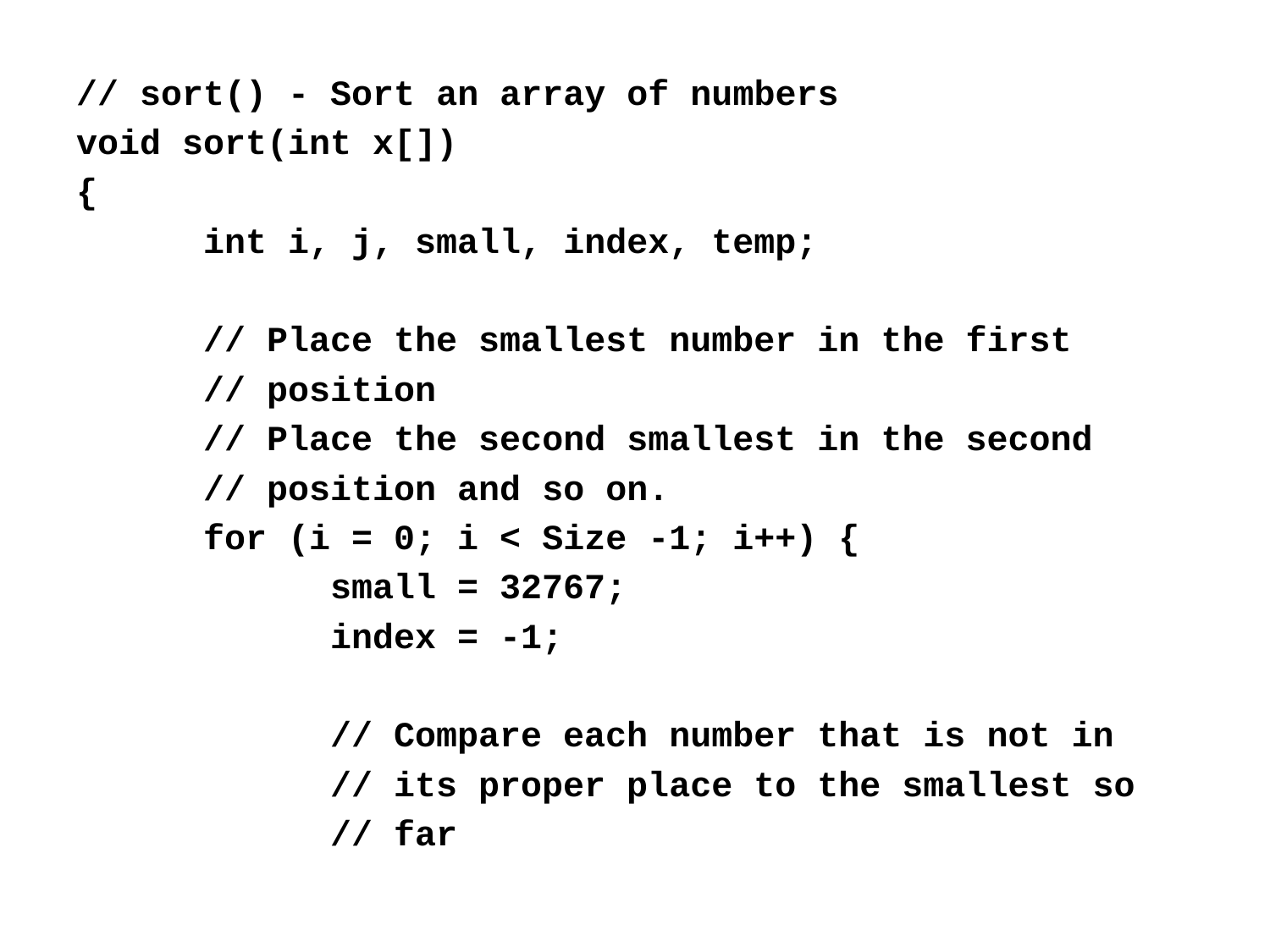

// sort() - Sort an array of numbers
void sort(int x[])
{
	int i, j, small, index, temp;

	// Place the smallest number in the first
	// position
	// Place the second smallest in the second
	// position and so on.
	for (i = 0; i < Size -1; i++) {
		small = 32767;
		index = -1;

		// Compare each number that is not in
		// its proper place to the smallest so
		// far